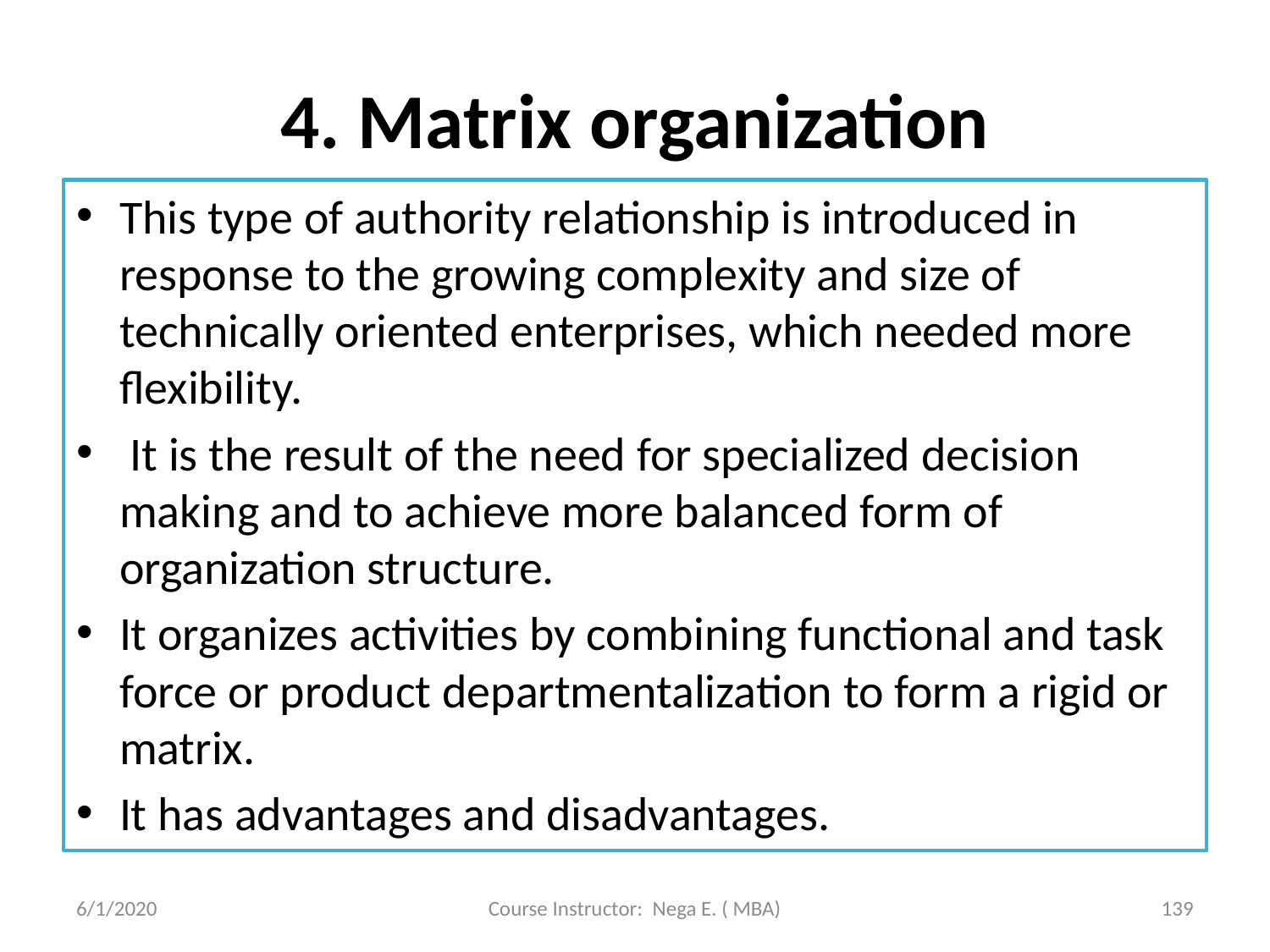

# 4. Matrix organization
This type of authority relationship is introduced in response to the growing complexity and size of technically oriented enterprises, which needed more flexibility.
 It is the result of the need for specialized decision making and to achieve more balanced form of organization structure.
It organizes activities by combining functional and task force or product departmentalization to form a rigid or matrix.
It has advantages and disadvantages.

6/1/2020
Course Instructor:  Nega E. ( MBA)
139